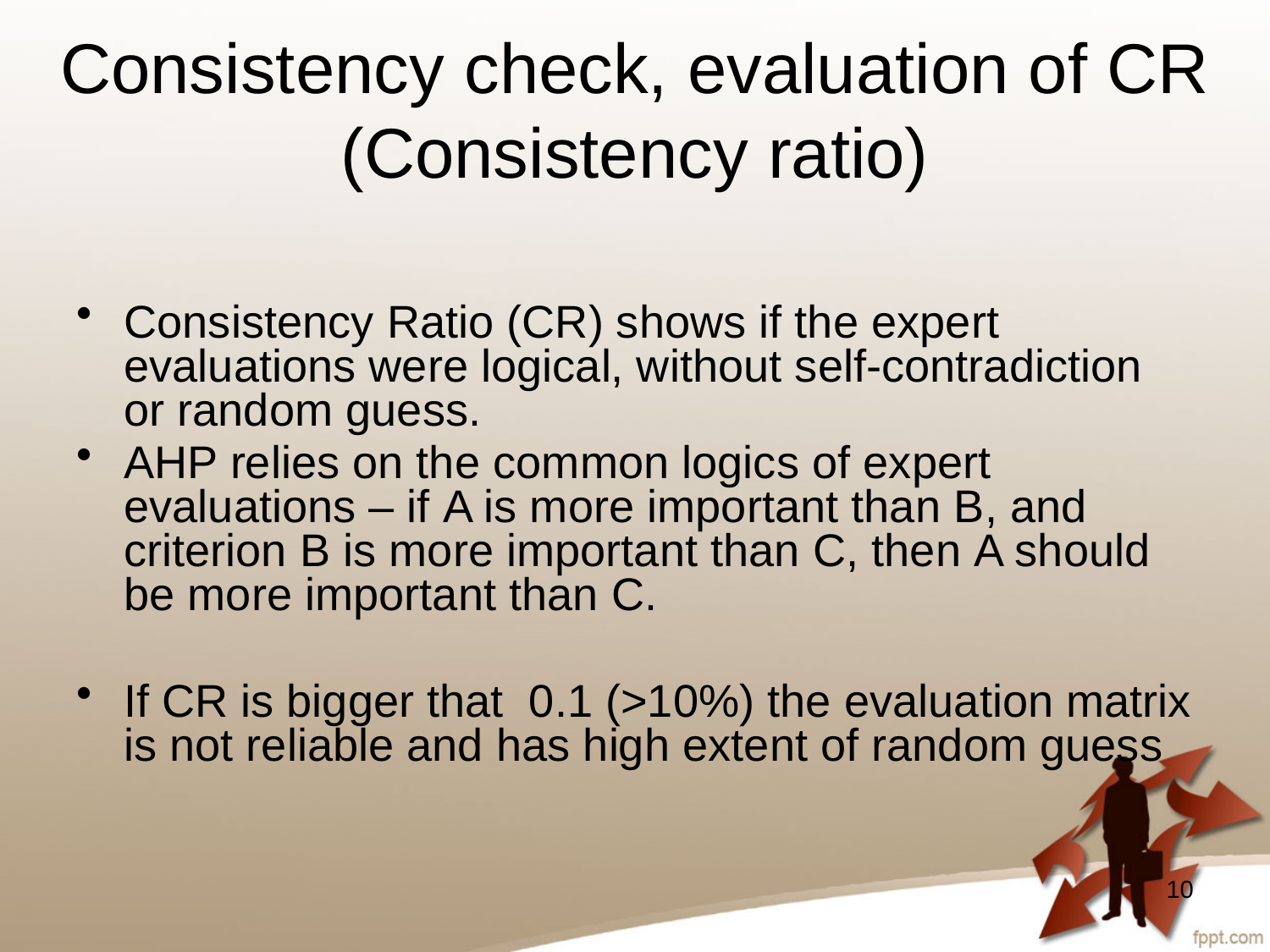

# Consistency check, evaluation of CR (Consistency ratio)
Consistency Ratio (CR) shows if the expert evaluations were logical, without self-contradiction or random guess.
AHP relies on the common logics of expert evaluations – if A is more important than B, and criterion B is more important than C, then A should be more important than C.

If CR is bigger that  0.1 (>10%) the evaluation matrix is not reliable and has high extent of random guess
10